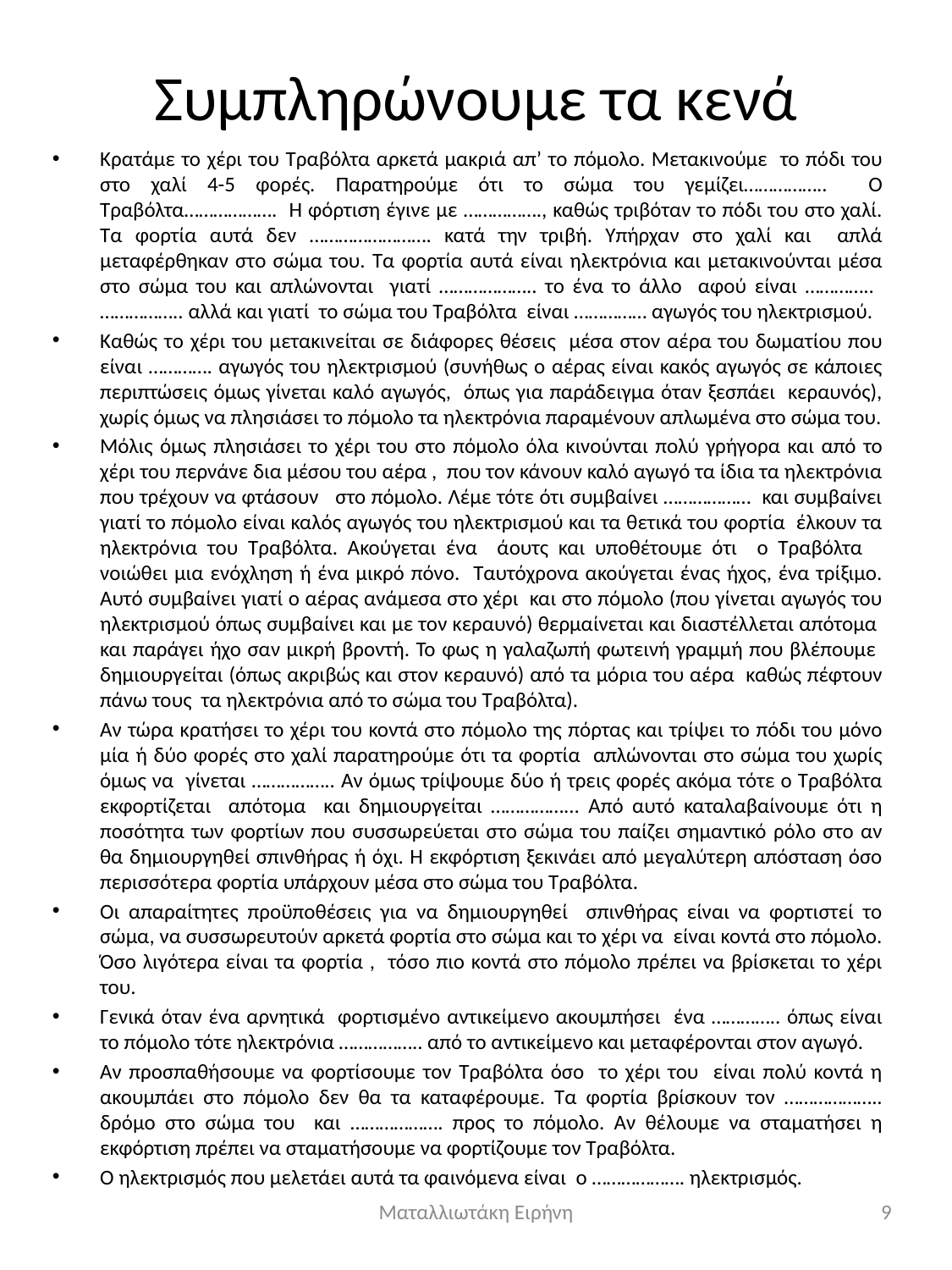

# Συμπληρώνουμε τα κενά
Κρατάμε το χέρι του Τραβόλτα αρκετά μακριά απ’ το πόμολο. Μετακινούμε  το πόδι του στο χαλί 4-5 φορές. Παρατηρούμε ότι το σώμα του γεμίζει……………..  Ο Τραβόλτα……………….  Η φόρτιση έγινε με ……………., καθώς τριβόταν το πόδι του στο χαλί. Τα φορτία αυτά δεν ……………………. κατά την τριβή. Υπήρχαν στο χαλί και  απλά μεταφέρθηκαν στο σώμα του. Τα φορτία αυτά είναι ηλεκτρόνια και μετακινούνται μέσα στο σώμα του και απλώνονται  γιατί ……………….. το ένα το άλλο  αφού είναι …………..  …………….. αλλά και γιατί  το σώμα του Τραβόλτα  είναι …………… αγωγός του ηλεκτρισμού.
Καθώς το χέρι του μετακινείται σε διάφορες θέσεις  μέσα στον αέρα του δωματίου που είναι …………. αγωγός του ηλεκτρισμού (συνήθως ο αέρας είναι κακός αγωγός σε κάποιες περιπτώσεις όμως γίνεται καλό αγωγός,  όπως για παράδειγμα όταν ξεσπάει  κεραυνός), χωρίς όμως να πλησιάσει το πόμολο τα ηλεκτρόνια παραμένουν απλωμένα στο σώμα του.
Μόλις όμως πλησιάσει το χέρι του στο πόμολο όλα κινούνται πολύ γρήγορα και από το χέρι του περνάνε δια μέσου του αέρα ,  που τον κάνουν καλό αγωγό τα ίδια τα ηλεκτρόνια που τρέχουν να φτάσουν   στο πόμολο. Λέμε τότε ότι συμβαίνει ………………  και συμβαίνει γιατί το πόμολο είναι καλός αγωγός του ηλεκτρισμού και τα θετικά του φορτία  έλκουν τα ηλεκτρόνια του Τραβόλτα. Ακούγεται ένα  άουτς και υποθέτουμε ότι  ο Τραβόλτα   νοιώθει μια ενόχληση ή ένα μικρό πόνο.  Ταυτόχρονα ακούγεται ένας ήχος, ένα τρίξιμο. Αυτό συμβαίνει γιατί ο αέρας ανάμεσα στο χέρι  και στο πόμολο (που γίνεται αγωγός του ηλεκτρισμού όπως συμβαίνει και με τον κεραυνό) θερμαίνεται και διαστέλλεται απότομα  και παράγει ήχο σαν μικρή βροντή. Το φως η γαλαζωπή φωτεινή γραμμή που βλέπουμε  δημιουργείται (όπως ακριβώς και στον κεραυνό) από τα μόρια του αέρα  καθώς πέφτουν πάνω τους  τα ηλεκτρόνια από το σώμα του Τραβόλτα).
Αν τώρα κρατήσει το χέρι του κοντά στο πόμολο της πόρτας και τρίψει το πόδι του μόνο μία ή δύο φορές στο χαλί παρατηρούμε ότι τα φορτία  απλώνονται στο σώμα του χωρίς όμως να  γίνεται …………….. Αν όμως τρίψουμε δύο ή τρεις φορές ακόμα τότε ο Τραβόλτα εκφορτίζεται  απότομα  και δημιουργείται ……………... Από αυτό καταλαβαίνουμε ότι η ποσότητα των φορτίων που συσσωρεύεται στο σώμα του παίζει σημαντικό ρόλο στο αν θα δημιουργηθεί σπινθήρας ή όχι. Η εκφόρτιση ξεκινάει από μεγαλύτερη απόσταση όσο περισσότερα φορτία υπάρχουν μέσα στο σώμα του Τραβόλτα.
Οι απαραίτητες προϋποθέσεις για να δημιουργηθεί  σπινθήρας είναι να φορτιστεί το σώμα, να συσσωρευτούν αρκετά φορτία στο σώμα και το χέρι να  είναι κοντά στο πόμολο. Όσο λιγότερα είναι τα φορτία ,  τόσο πιο κοντά στο πόμολο πρέπει να βρίσκεται το χέρι του.
Γενικά όταν ένα αρνητικά  φορτισμένο αντικείμενο ακουμπήσει  ένα ………….. όπως είναι το πόμολο τότε ηλεκτρόνια …………….. από το αντικείμενο και μεταφέρονται στον αγωγό.
Αν προσπαθήσουμε να φορτίσουμε τον Τραβόλτα όσο  το χέρι του  είναι πολύ κοντά η ακουμπάει στο πόμολο δεν θα τα καταφέρουμε. Τα φορτία βρίσκουν τον ……………….. δρόμο στο σώμα του  και ………………. προς το πόμολο. Αν θέλουμε να σταματήσει η εκφόρτιση πρέπει να σταματήσουμε να φορτίζουμε τον Τραβόλτα.
Ο ηλεκτρισμός που μελετάει αυτά τα φαινόμενα είναι  ο ………………. ηλεκτρισμός.

Ματαλλιωτάκη Ειρήνη
9